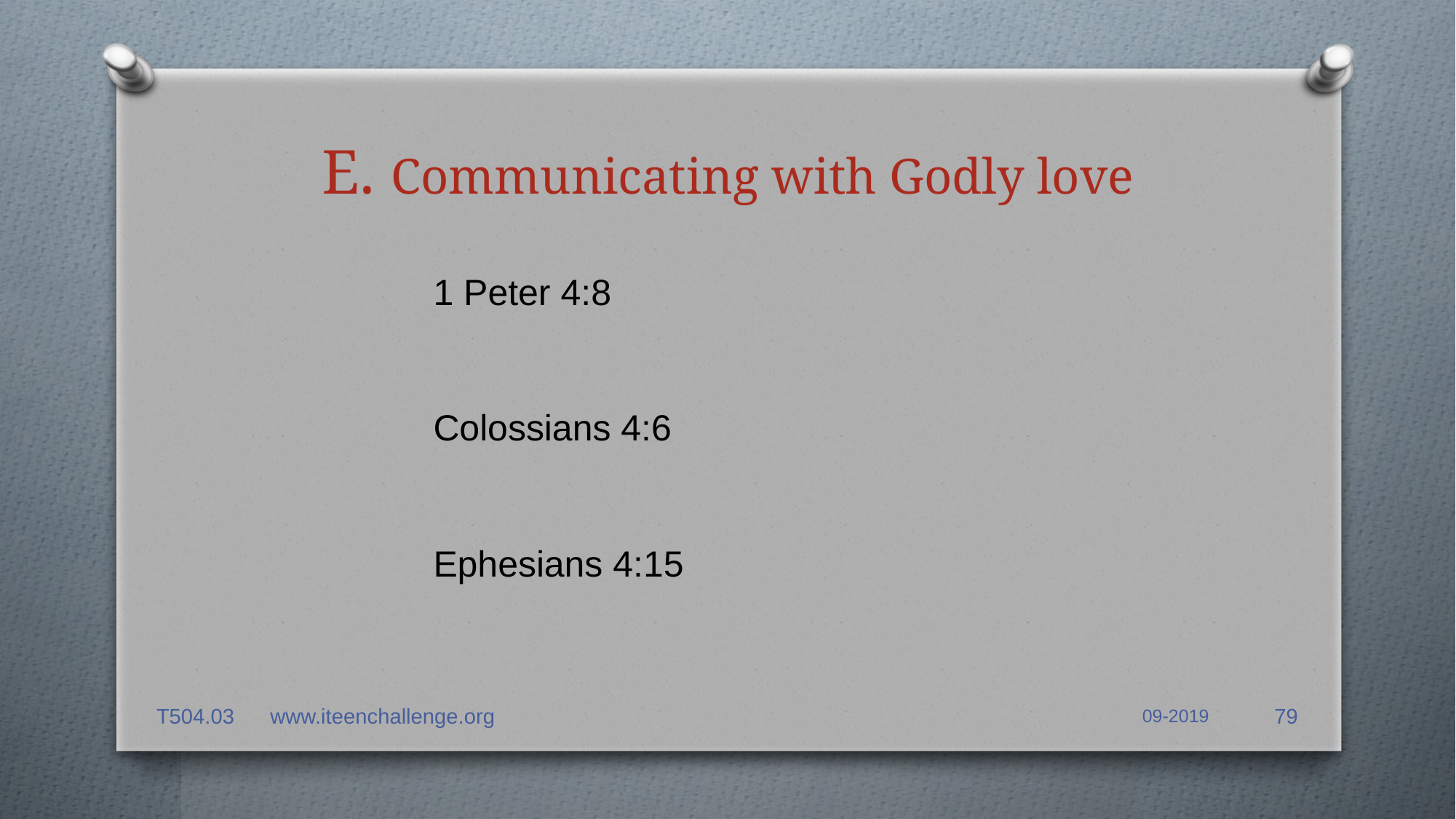

# E. Communicating with Godly love
1 Peter 4:8

Colossians 4:6

Ephesians 4:15

79
T504.03      www.iteenchallenge.org
09-2019